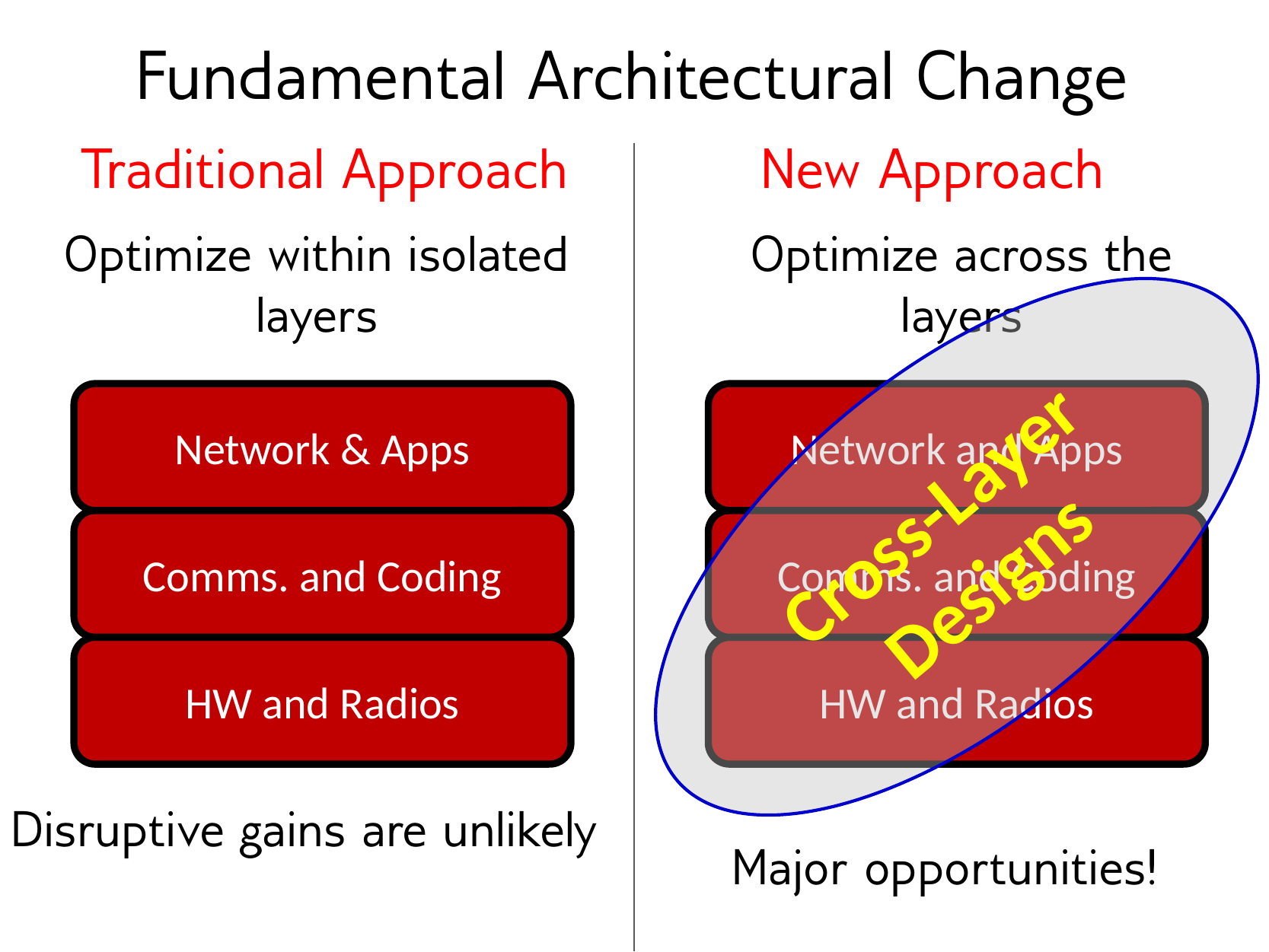

# Fundamental Architectural Change
Traditional Approach
New Approach

Optimize within isolated layers
Optimize across the layers
Cross-Layer Designs
Network & Apps
Network and Apps
Comms. and Coding
Comms. and Coding
HW and Radios
HW and Radios
Disruptive gains are unlikely
Major opportunities!